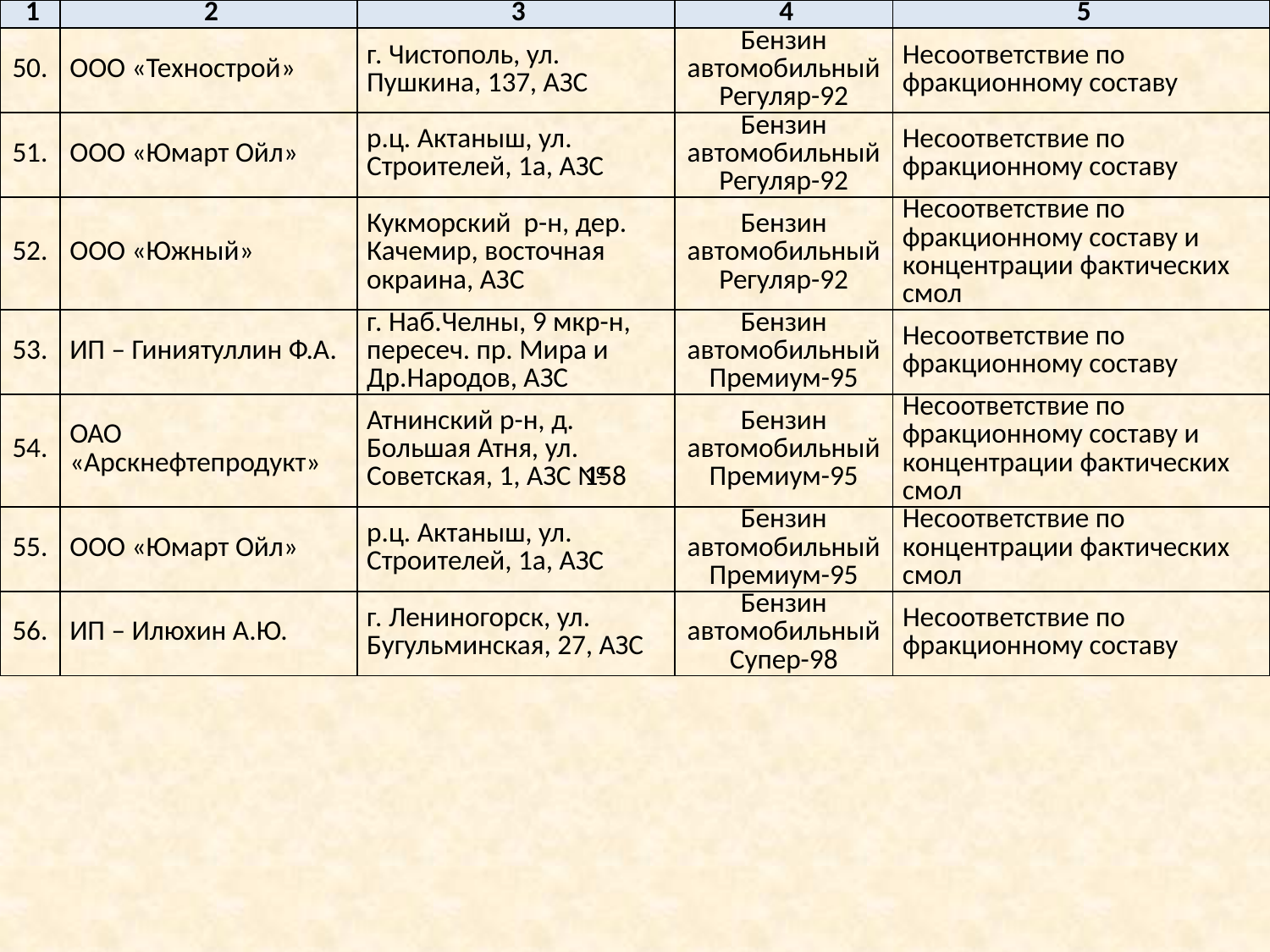

| 1 | 2 | 3 | 4 | 5 |
| --- | --- | --- | --- | --- |
| 50. | ООО «Технострой» | г. Чистополь, ул. Пушкина, 137, АЗС | Бензин автомобильный Регуляр-92 | Несоответствие по фракционному составу |
| 51. | ООО «Юмарт Ойл» | р.ц. Актаныш, ул. Строителей, 1а, АЗС | Бензин автомобильный Регуляр-92 | Несоответствие по фракционному составу |
| 52. | ООО «Южный» | Кукморский р-н, дер. Качемир, восточная окраина, АЗС | Бензин автомобильный Регуляр-92 | Несоответствие по фракционному составу и концентрации фактических смол |
| 53. | ИП – Гиниятуллин Ф.А. | г. Наб.Челны, 9 мкр-н, пересеч. пр. Мира и Др.Народов, АЗС | Бензин автомобильный Премиум-95 | Несоответствие по фракционному составу |
| 54. | ОАО «Арскнефтепродукт» | Атнинский р-н, д. Большая Атня, ул. Советская, 1, АЗС № 158 | Бензин автомобильный Премиум-95 | Несоответствие по фракционному составу и концентрации фактических смол |
| 55. | ООО «Юмарт Ойл» | р.ц. Актаныш, ул. Строителей, 1а, АЗС | Бензин автомобильный Премиум-95 | Несоответствие по концентрации фактических смол |
| 56. | ИП – Илюхин А.Ю. | г. Лениногорск, ул. Бугульминская, 27, АЗС | Бензин автомобильный Супер-98 | Несоответствие по фракционному составу |